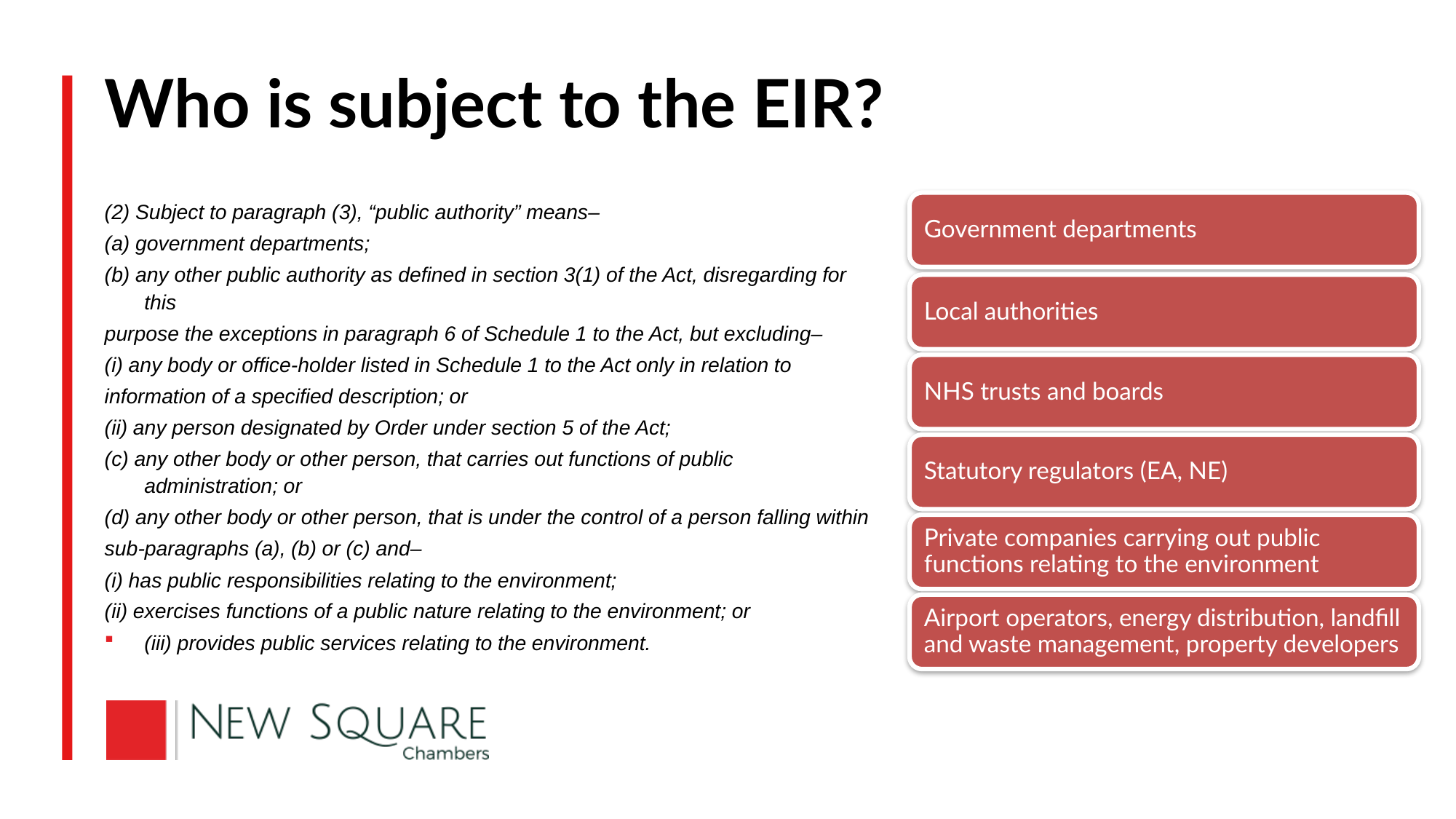

# Who is subject to the EIR?
Government departments
Local authorities
NHS trusts and boards
Statutory regulators (EA, NE)
Private companies carrying out public functions relating to the environment
Airport operators, energy distribution, landfill and waste management, property developers
(2) Subject to paragraph (3), “public authority” means–
(a) government departments;
(b) any other public authority as defined in section 3(1) of the Act, disregarding for this
purpose the exceptions in paragraph 6 of Schedule 1 to the Act, but excluding–
(i) any body or office-holder listed in Schedule 1 to the Act only in relation to
information of a specified description; or
(ii) any person designated by Order under section 5 of the Act;
(c) any other body or other person, that carries out functions of public administration; or
(d) any other body or other person, that is under the control of a person falling within
sub-paragraphs (a), (b) or (c) and–
(i) has public responsibilities relating to the environment;
(ii) exercises functions of a public nature relating to the environment; or
(iii) provides public services relating to the environment.